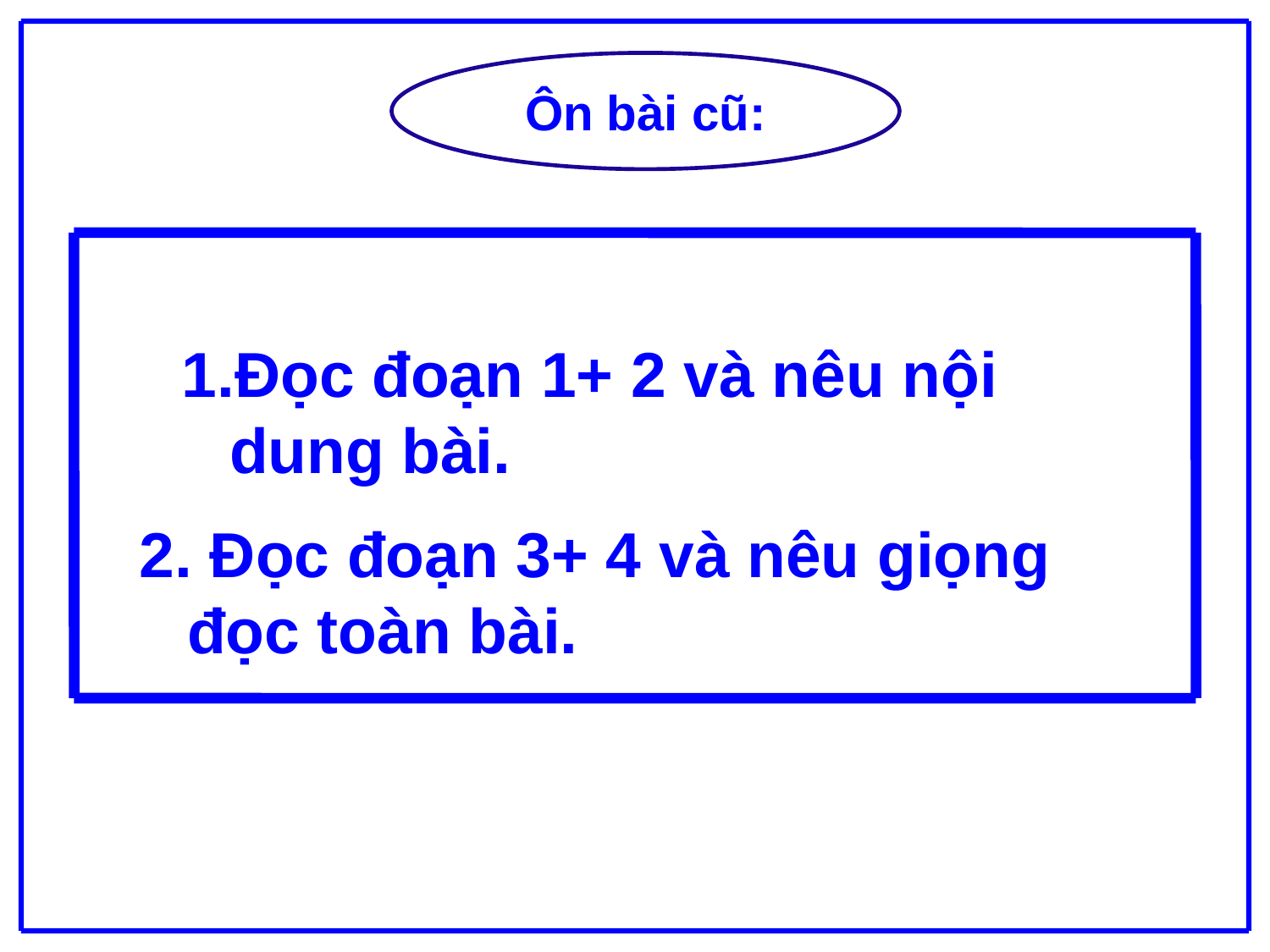

Ôn bài cũ:

Đọc đoạn 1+ 2 và nêu nội dung bài.
2. Đọc đoạn 3+ 4 và nêu giọng đọc toàn bài.